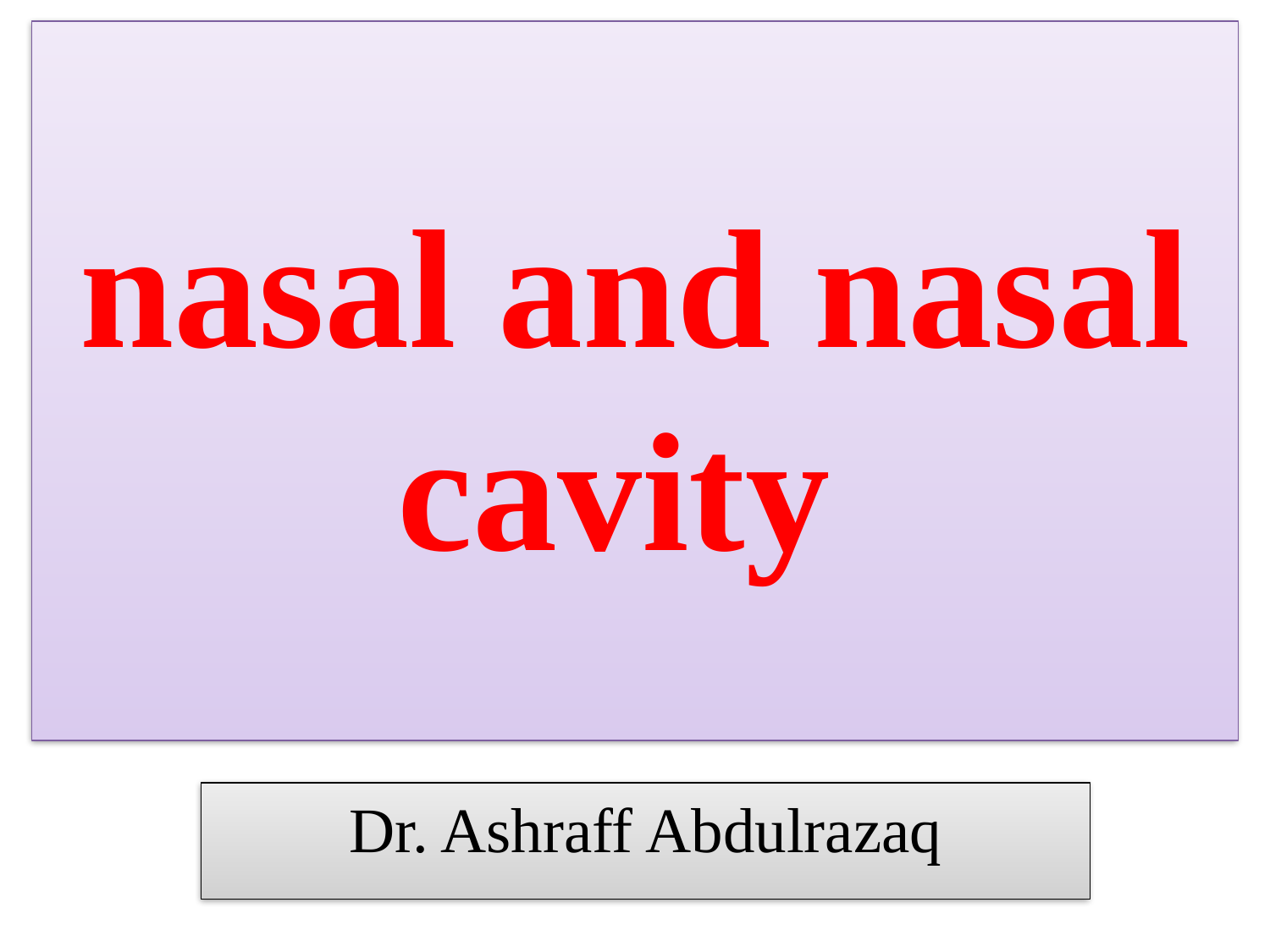

# nasal and nasal cavity
Dr. Ashraff Abdulrazaq